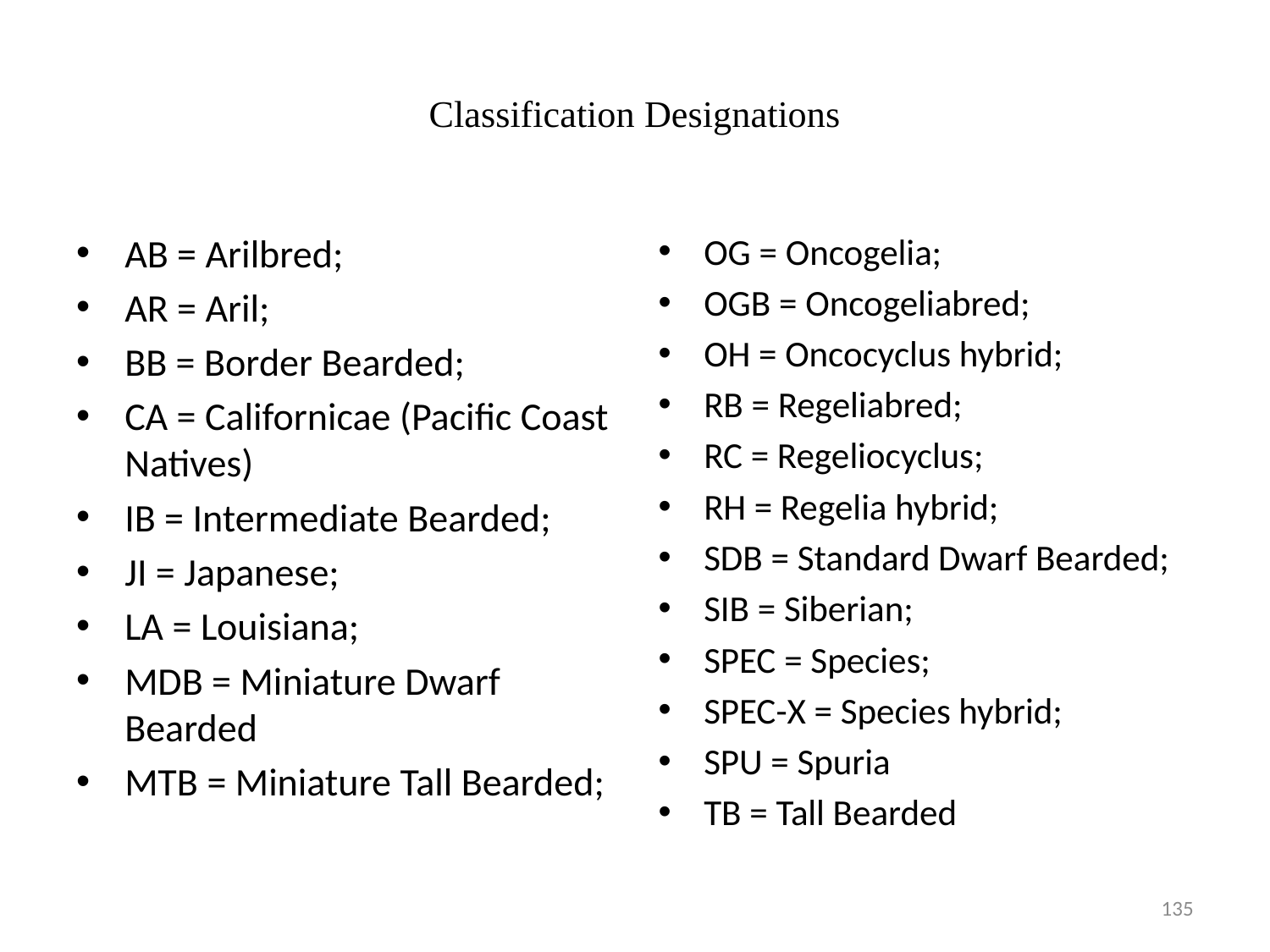

# Classification Designations
AB = Arilbred;
AR = Aril;
BB = Border Bearded;
CA = Californicae (Pacific Coast Natives)
IB = Intermediate Bearded;
JI = Japanese;
LA = Louisiana;
MDB = Miniature Dwarf Bearded
MTB = Miniature Tall Bearded;
OG = Oncogelia;
OGB = Oncogeliabred;
OH = Oncocyclus hybrid;
RB = Regeliabred;
RC = Regeliocyclus;
RH = Regelia hybrid;
SDB = Standard Dwarf Bearded;
SIB = Siberian;
SPEC = Species;
SPEC-X = Species hybrid;
SPU = Spuria
TB = Tall Bearded

135